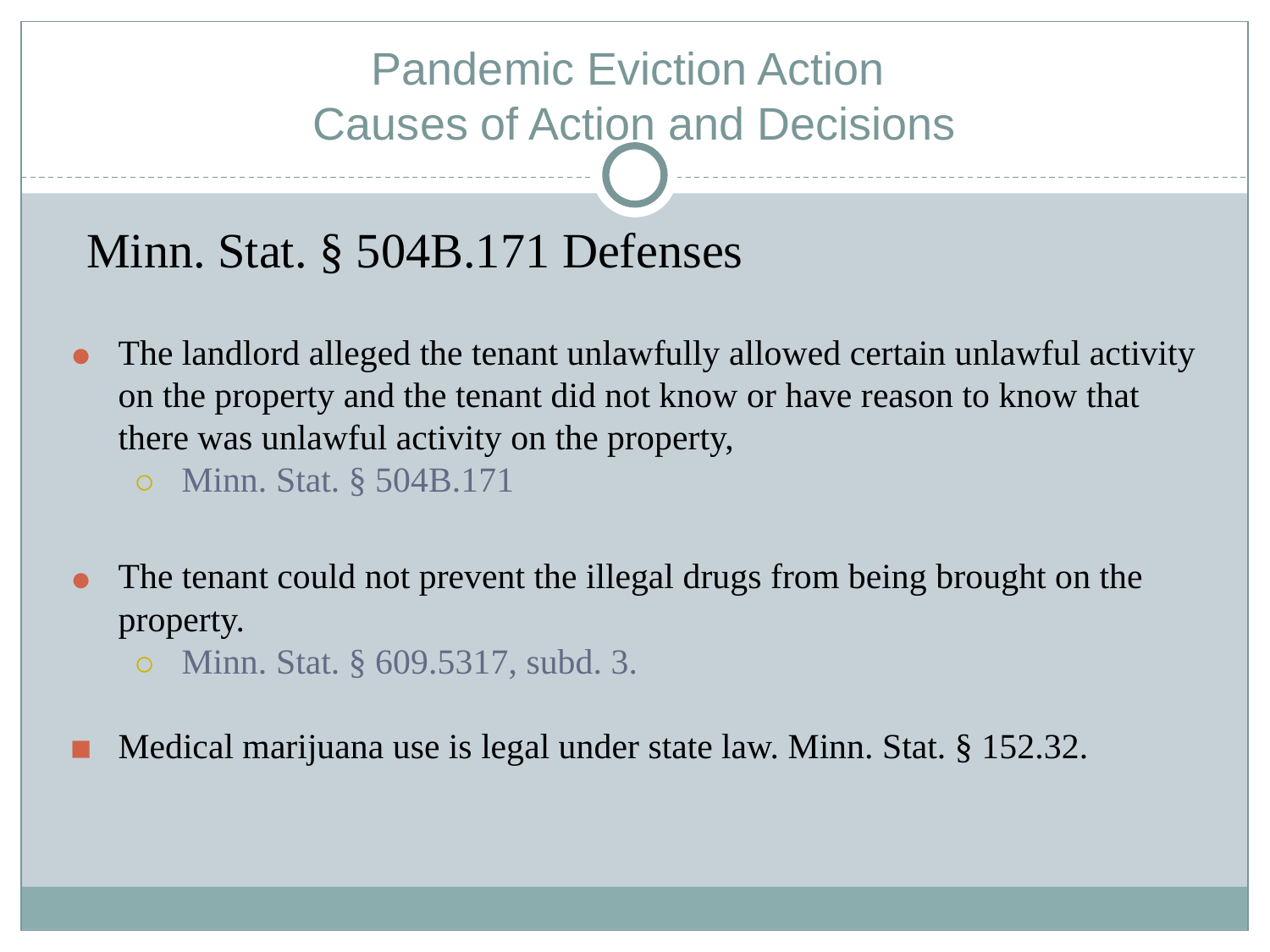

# Pandemic Eviction Action Causes of Action and Decisions
Minn. Stat. § 504B.171 Defenses

The landlord alleged the tenant unlawfully allowed certain unlawful activity on the property and the tenant did not know or have reason to know that there was unlawful activity on the property,
Minn. Stat. § 504B.171

The tenant could not prevent the illegal drugs from being brought on the property.
Minn. Stat. § 609.5317, subd. 3.

Medical marijuana use is legal under state law. Minn. Stat. § 152.32.